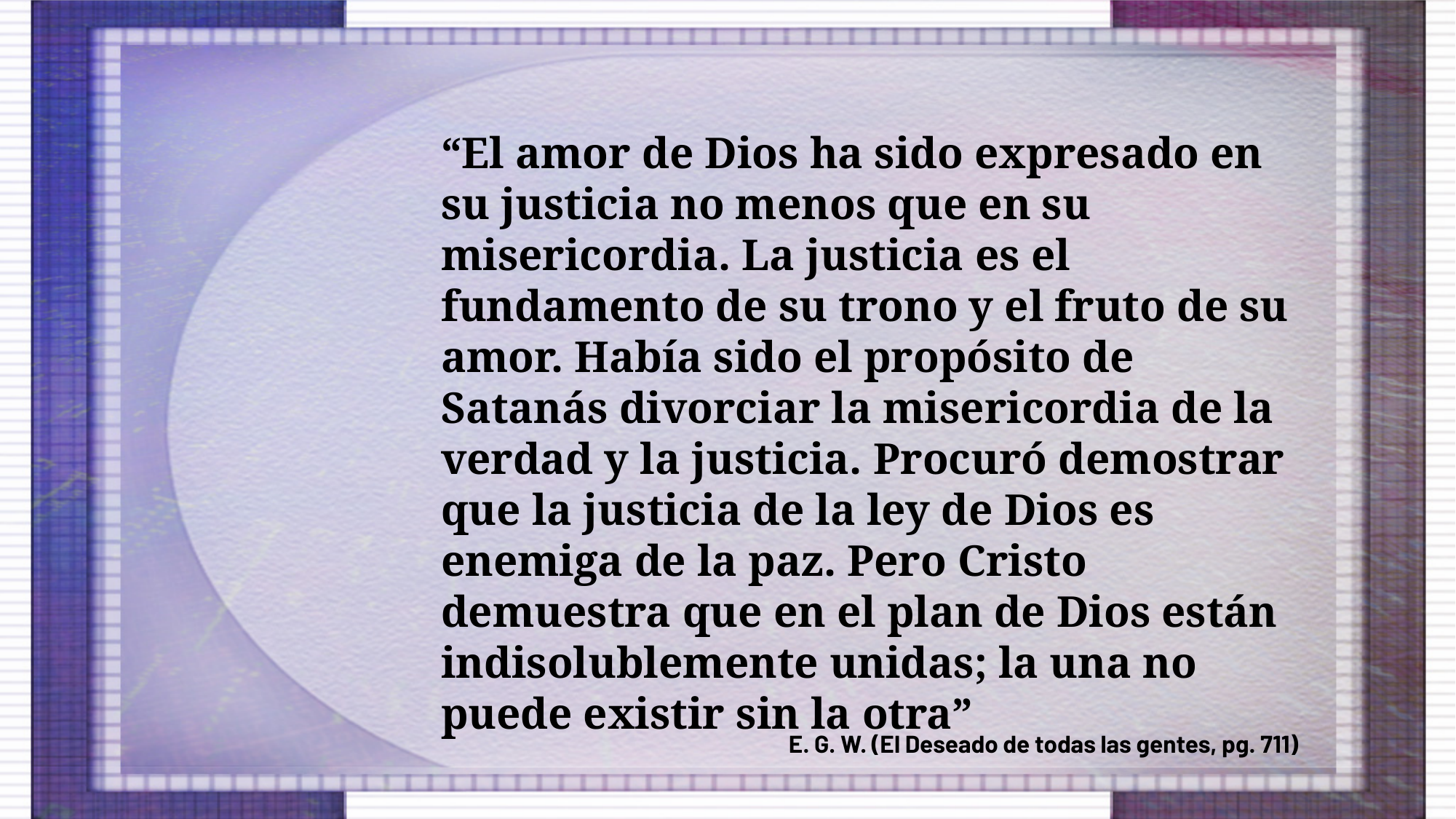

“El amor de Dios ha sido expresado en su justicia no menos que en su misericordia. La justicia es el fundamento de su trono y el fruto de su amor. Había sido el propósito de Satanás divorciar la misericordia de la verdad y la justicia. Procuró demostrar que la justicia de la ley de Dios es enemiga de la paz. Pero Cristo demuestra que en el plan de Dios están indisolublemente unidas; la una no puede existir sin la otra”
E. G. W. (El Deseado de todas las gentes, pg. 711)